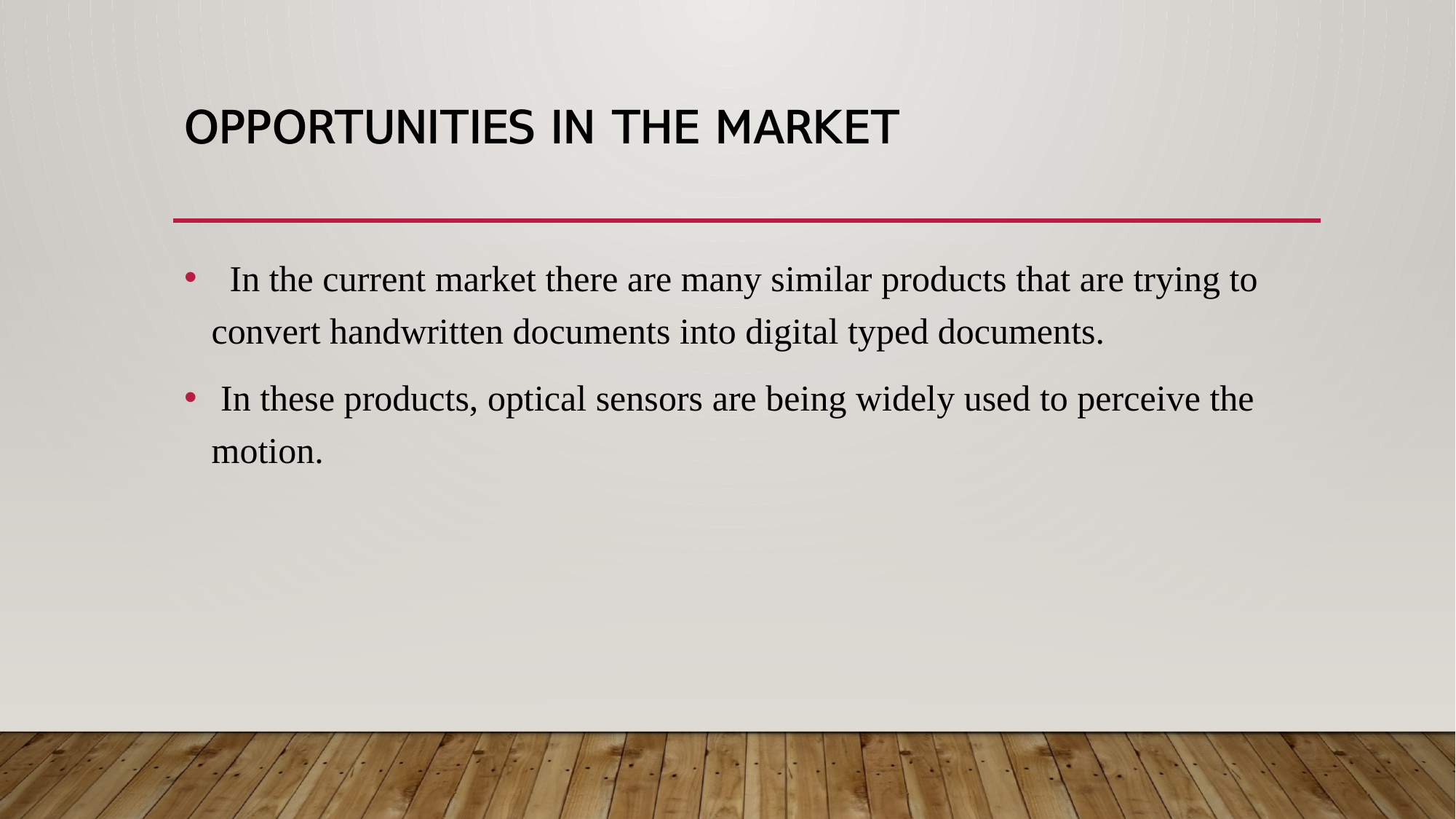

# OPPORTUNITIES IN THE MARKET
  In the current market there are many similar products that are trying to convert handwritten documents into digital typed documents.
 In these products, optical sensors are being widely used to perceive the motion.